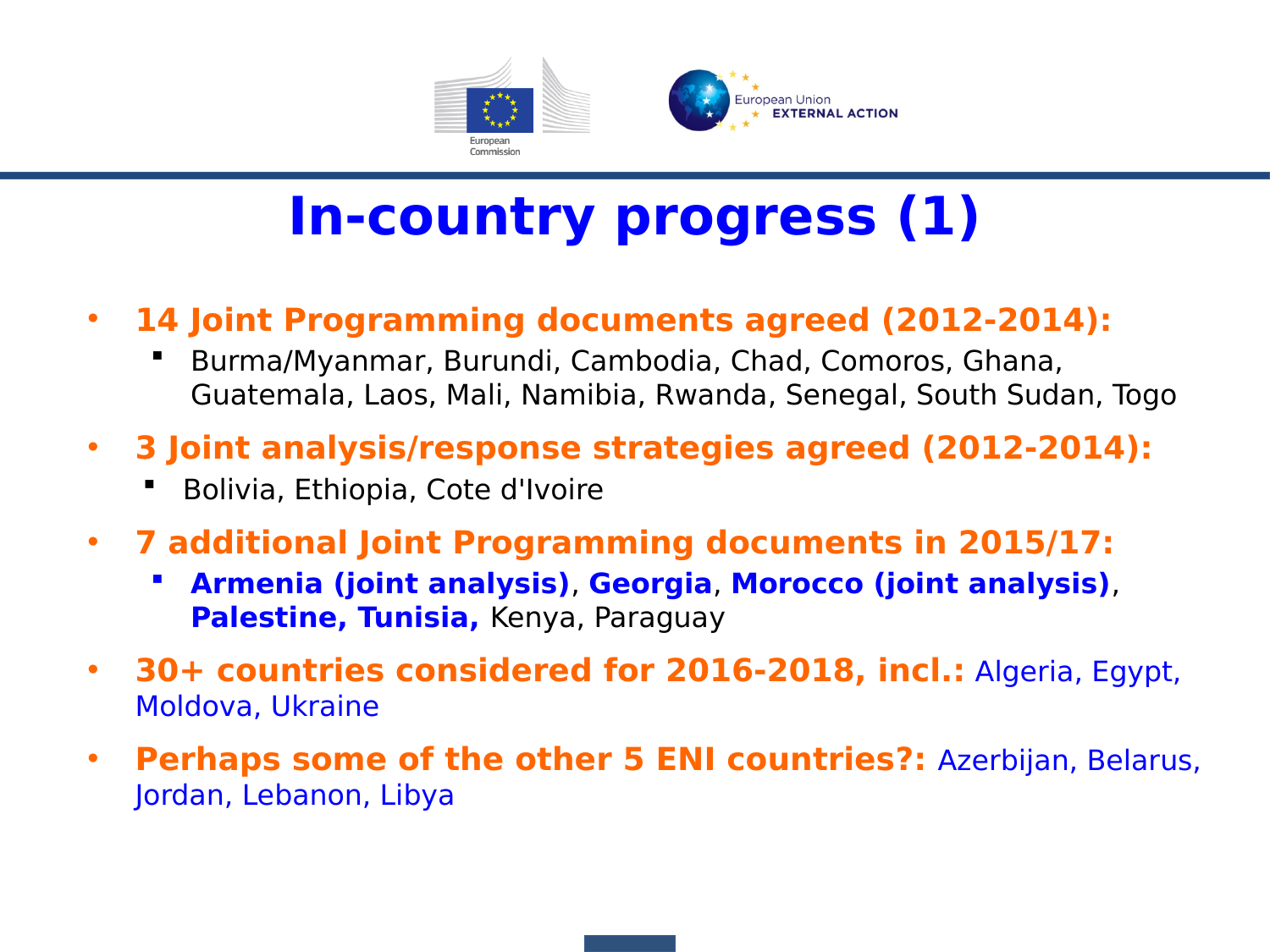

In-country progress (1)
14 Joint Programming documents agreed (2012-2014):
Burma/Myanmar, Burundi, Cambodia, Chad, Comoros, Ghana, Guatemala, Laos, Mali, Namibia, Rwanda, Senegal, South Sudan, Togo
3 Joint analysis/response strategies agreed (2012-2014):
Bolivia, Ethiopia, Cote d'Ivoire
7 additional Joint Programming documents in 2015/17:
Armenia (joint analysis), Georgia, Morocco (joint analysis), Palestine, Tunisia, Kenya, Paraguay
30+ countries considered for 2016-2018, incl.: Algeria, Egypt, Moldova, Ukraine
Perhaps some of the other 5 ENI countries?: Azerbijan, Belarus, Jordan, Lebanon, Libya